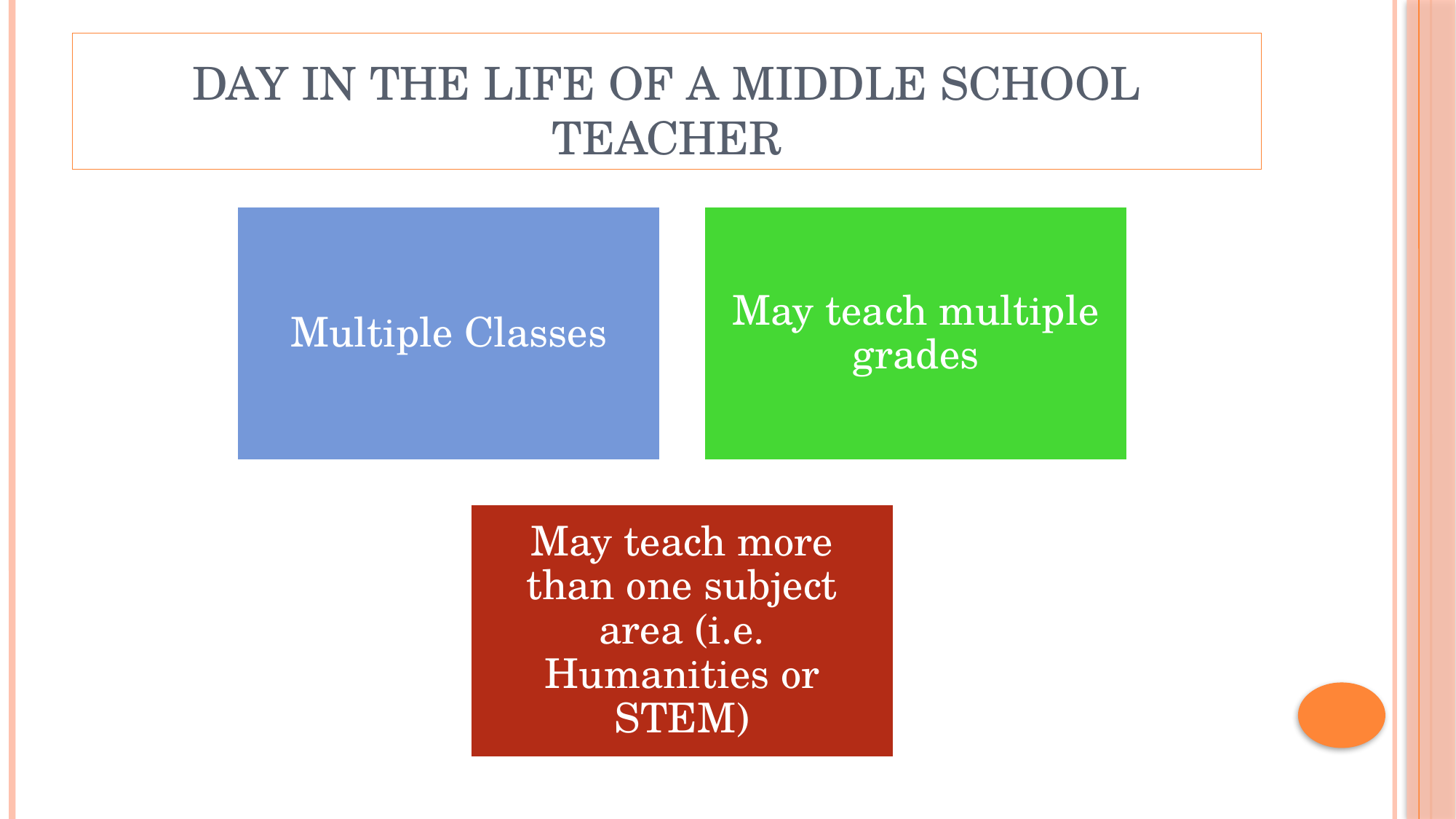

# Day in the Life of a Middle School Teacher
Multiple Classes
May teach multiple grades
May teach more than one subject area (i.e. Humanities or STEM)